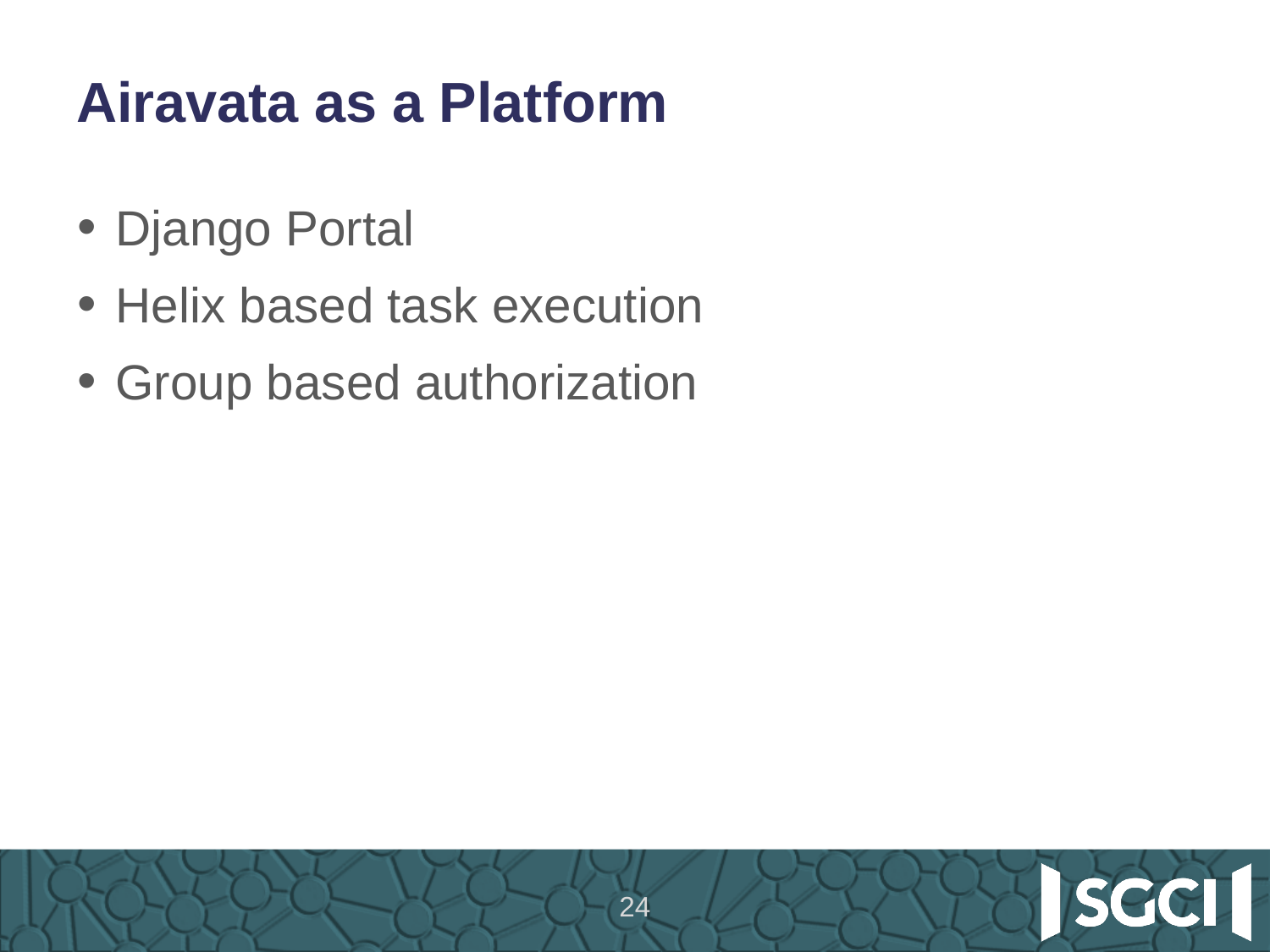

# Airavata as a Platform
Django Portal
Helix based task execution
Group based authorization
24